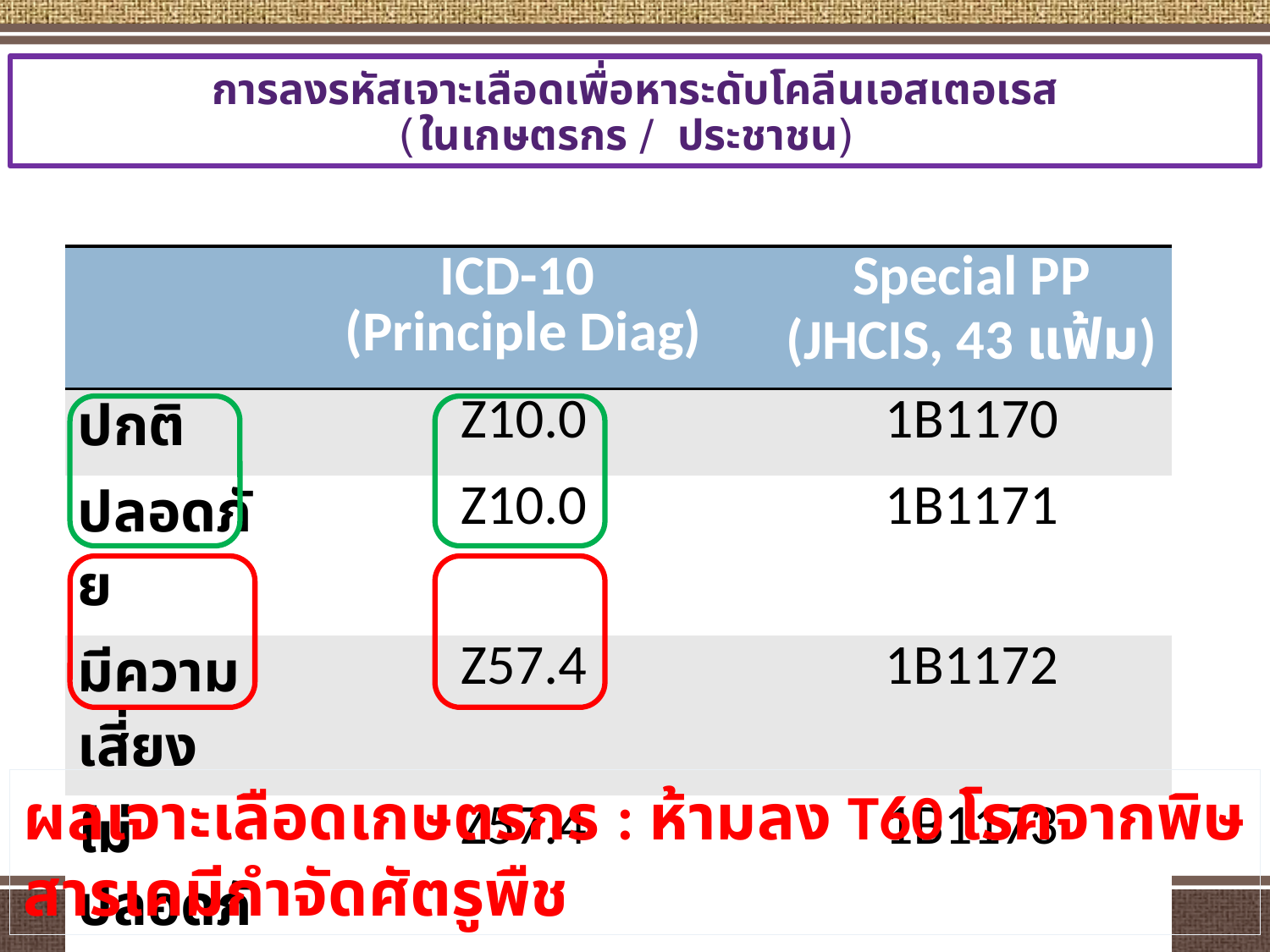

# การลงรหัสเจาะเลือดเพื่อหาระดับโคลีนเอสเตอเรส (ในเกษตรกร / ประชาชน)
|  | ICD-10 (Principle Diag) | Special PP (JHCIS, 43 แฟ้ม) |
| --- | --- | --- |
| ปกติ | Z10.0 | 1B1170 |
| ปลอดภัย | Z10.0 | 1B1171 |
| มีความเสี่ยง | Z57.4 | 1B1172 |
| ไม่ปลอดภัย | Z57.4 | 1B1173 |
| ผล Error | Z10.0 | 1B1174 |

ผลเจาะเลือดเกษตรกร : ห้ามลง T60 โรคจากพิษสารเคมีกำจัดศัตรูพืช
Dec-17
6